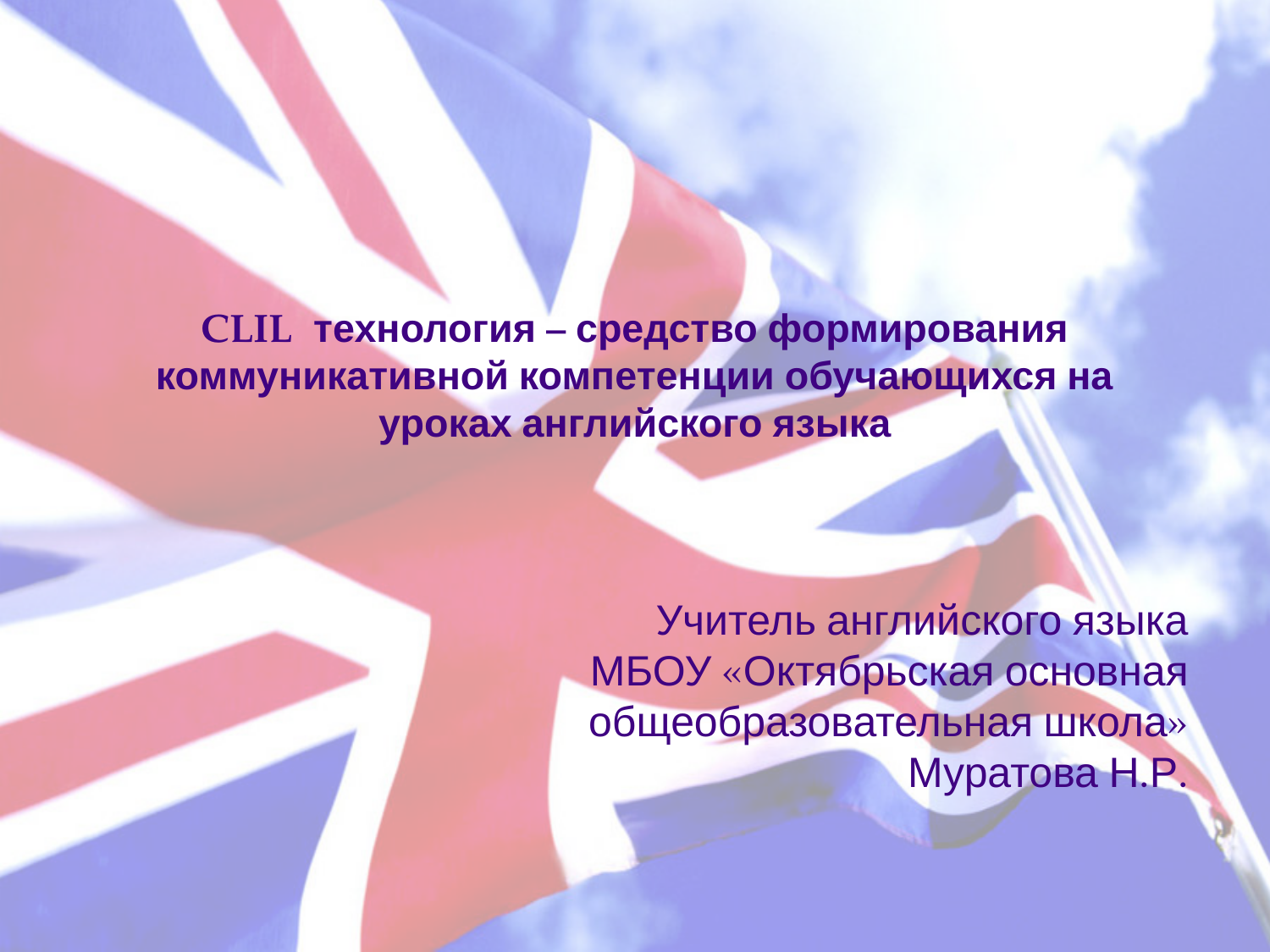

# CLIL  технология – средство формирования коммуникативной компетенции обучающихся на уроках английского языка
Учитель английского языка МБОУ «Октябрьская основная общеобразовательная школа» Муратова Н.Р.